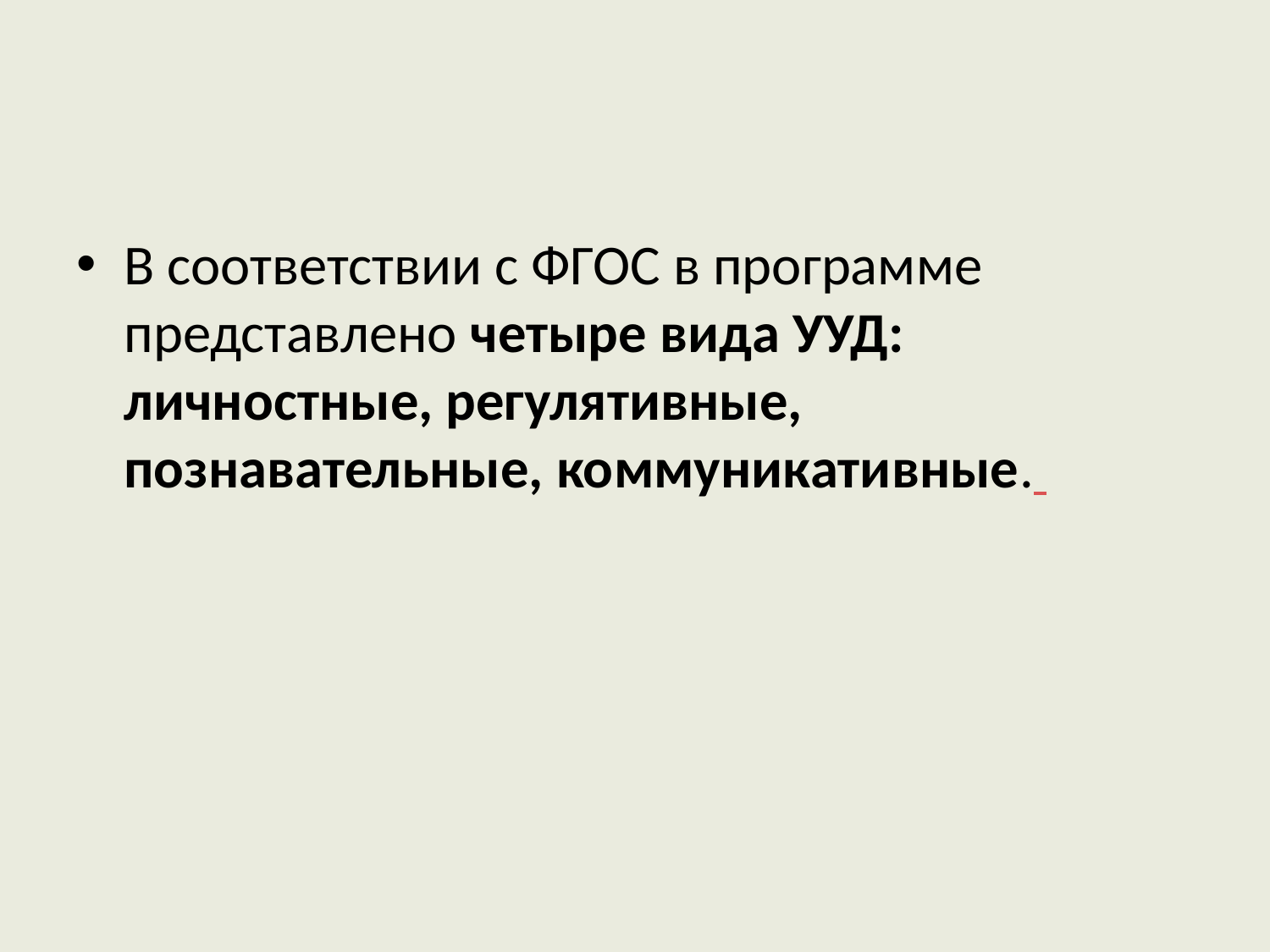

#
В соответствии с ФГОС в программе представлено четыре вида УУД: личностные, регулятивные, познавательные, коммуникативные.